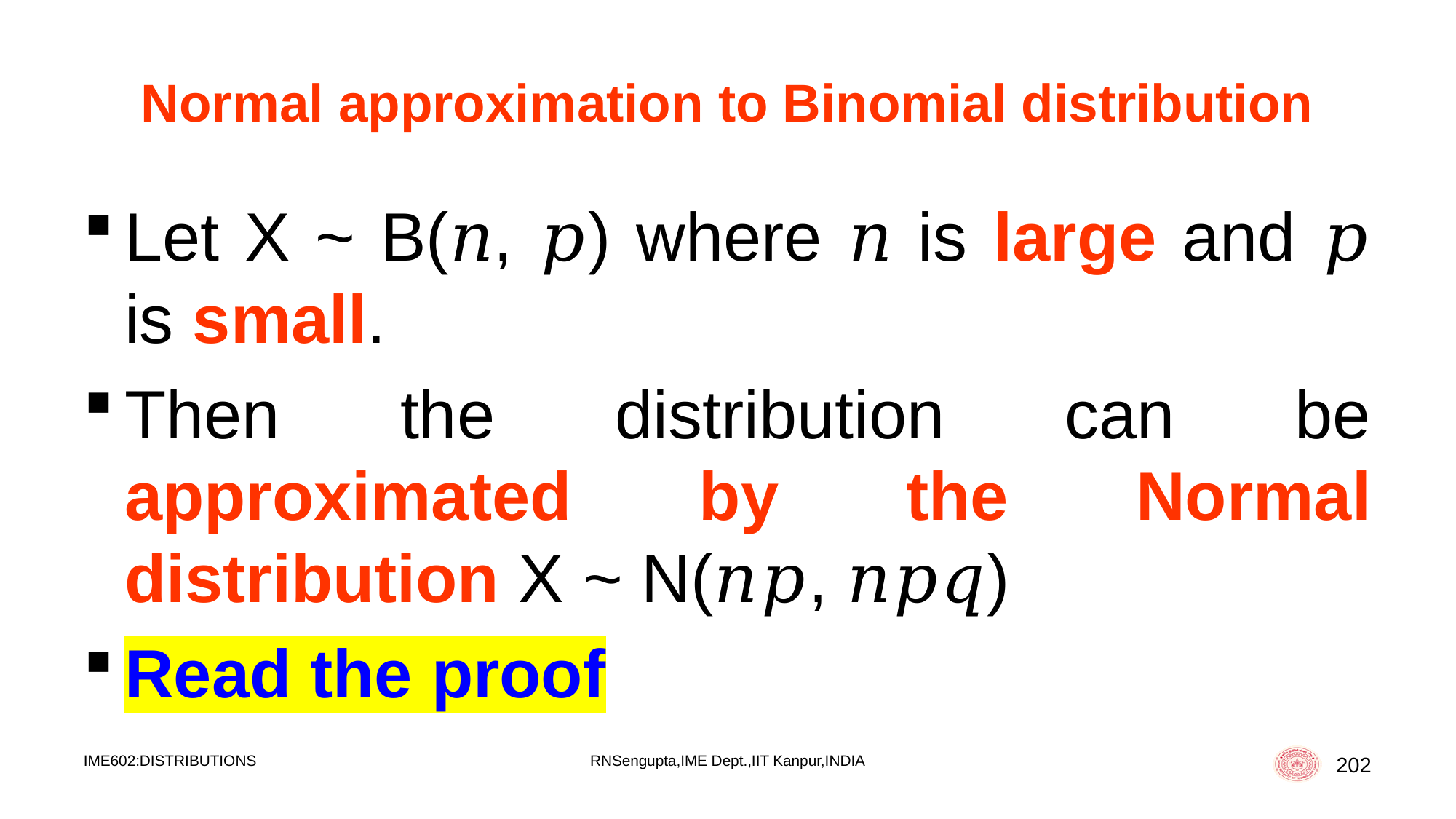

# Normal approximation to Binomial distribution
Let X ~ B(𝑛, 𝑝) where 𝑛 is large and 𝑝 is small.
Then the distribution can be approximated by the Normal distribution X ~ N(𝑛𝑝, 𝑛𝑝𝑞)
Read the proof
IME602:DISTRIBUTIONS
RNSengupta,IME Dept.,IIT Kanpur,INDIA
202